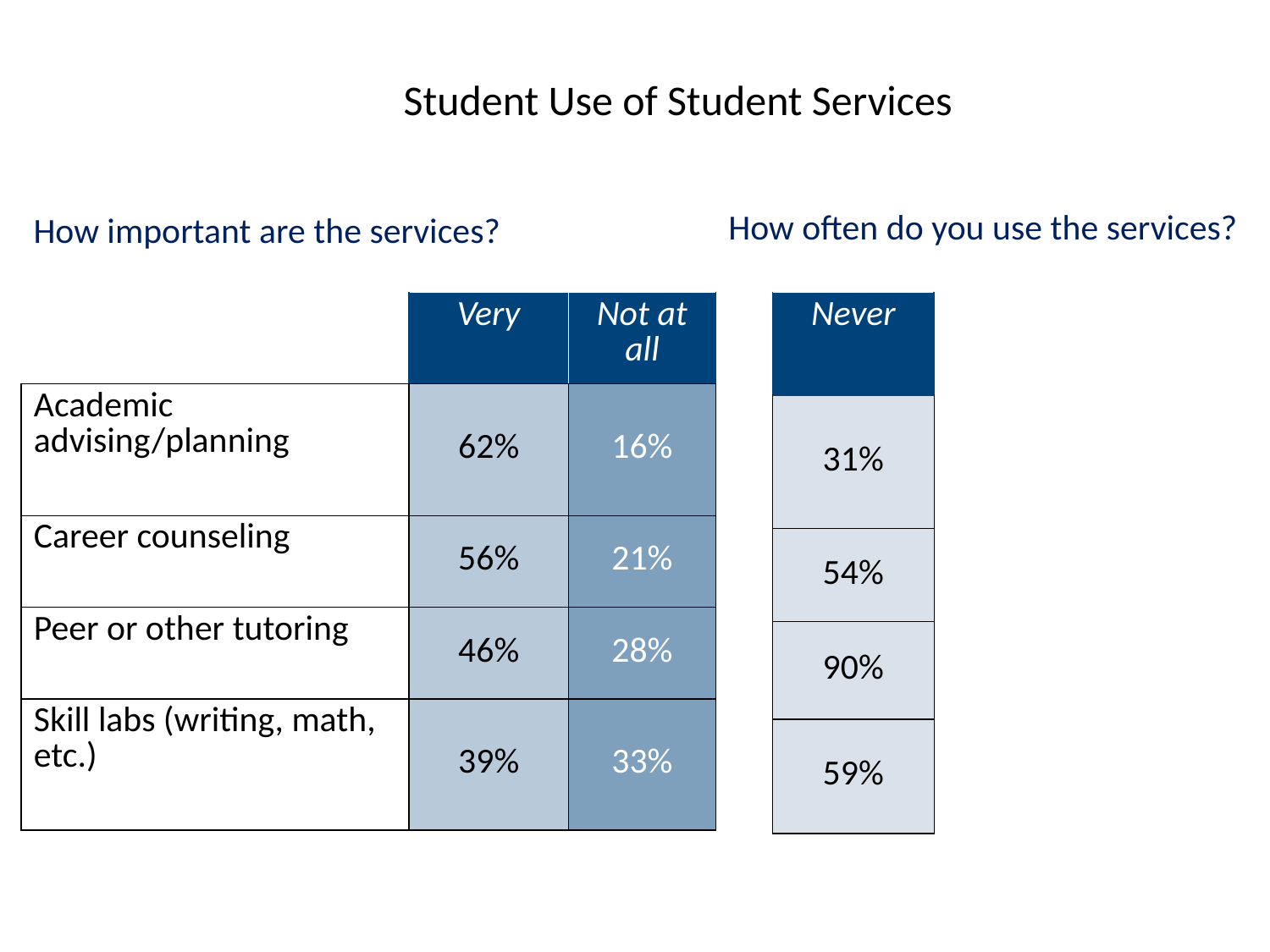

# Student Use of Student Services
How often do you use the services?
How important are the services?
|  | Very | Not at all |
| --- | --- | --- |
| Academic advising/planning | 62% | 16% |
| Career counseling | 56% | 21% |
| Peer or other tutoring | 46% | 28% |
| Skill labs (writing, math, etc.) | 39% | 33% |
| Never |
| --- |
| 31% |
| 54% |
| 90% |
| 59% |